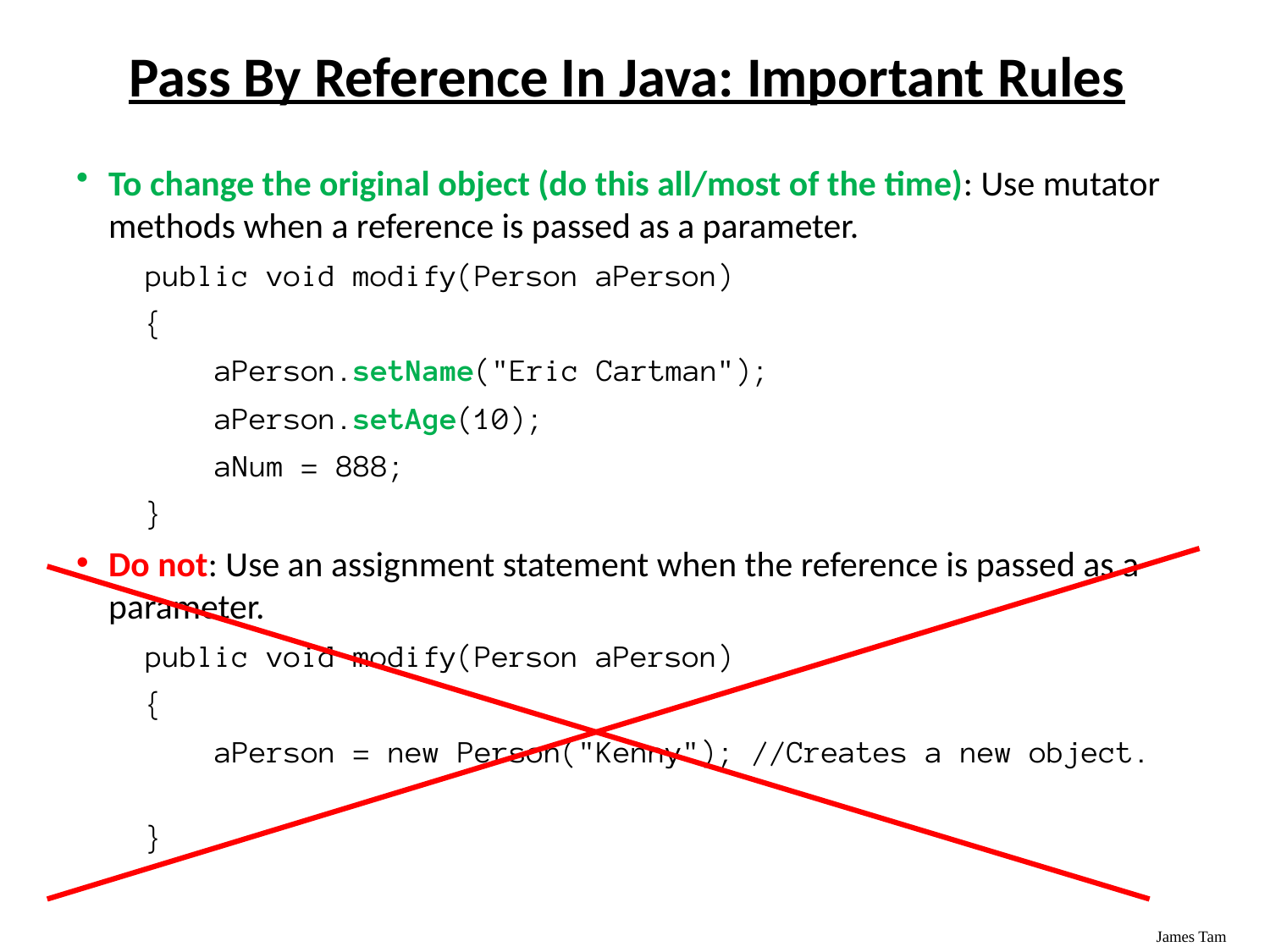

# Pass By Reference In Java: Important Rules
To change the original object (do this all/most of the time): Use mutator methods when a reference is passed as a parameter.
    public void modify(Person aPerson)
    {
        aPerson.setName("Eric Cartman");
        aPerson.setAge(10);
        aNum = 888;
    }
Do not: Use an assignment statement when the reference is passed as a parameter.
    public void modify(Person aPerson)
    {
        aPerson = new Person("Kenny"); //Creates a new object.
    }